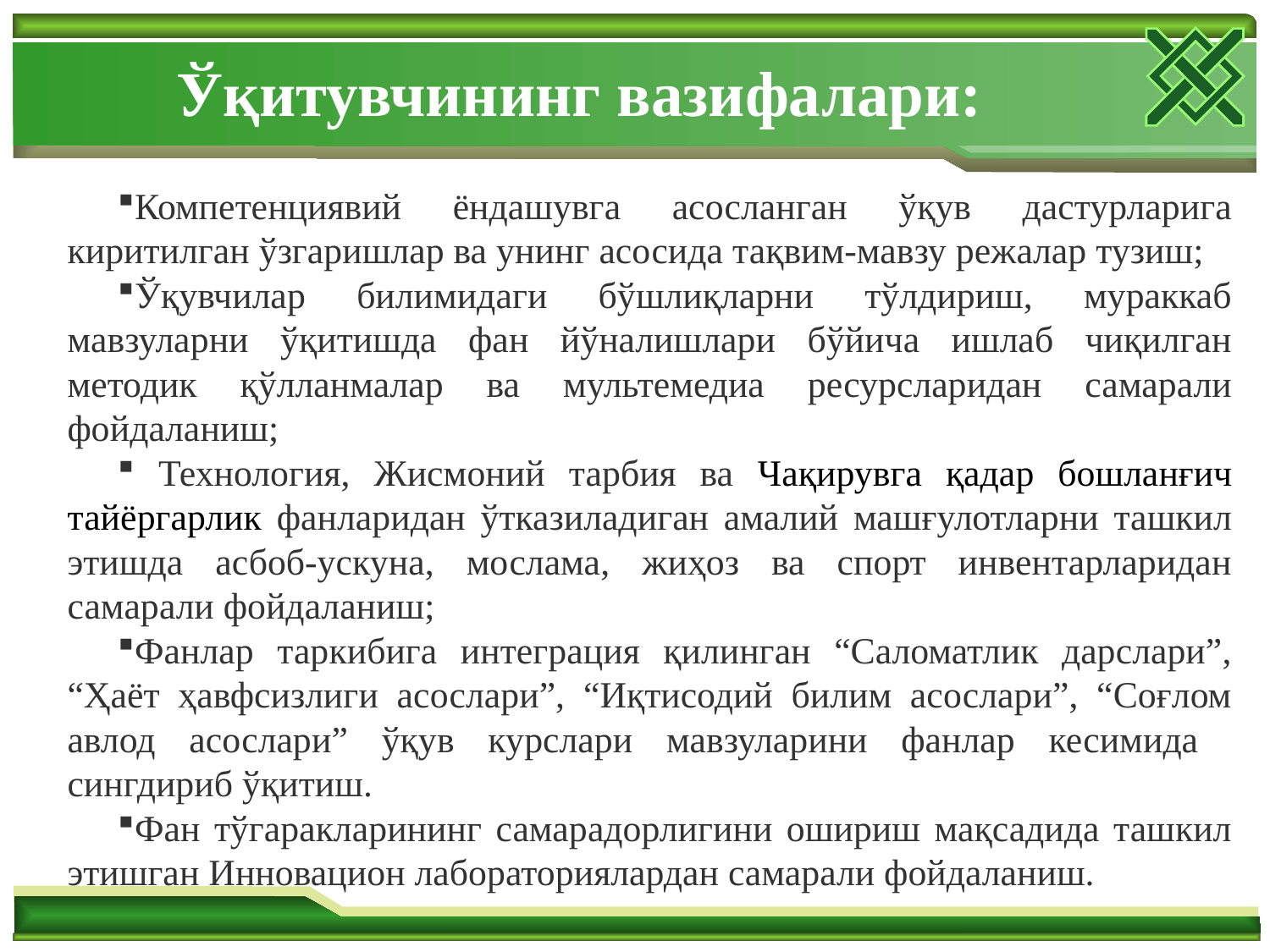

# Ўқитувчининг вазифалари:
Компетенциявий ёндашувга асосланган ўқув дастурларига киритилган ўзгаришлар ва унинг асосида тақвим-мавзу режалар тузиш;
Ўқувчилар билимидаги бўшлиқларни тўлдириш, мураккаб мавзуларни ўқитишда фан йўналишлари бўйича ишлаб чиқилган методик қўлланмалар ва мультемедиа ресурсларидан самарали фойдаланиш;
 Технология, Жисмоний тарбия ва Чақирувга қадар бошланғич тайёргарлик фанларидан ўтказиладиган амалий машғулотларни ташкил этишда асбоб-ускуна, мослама, жиҳоз ва спорт инвентарларидан самарали фойдаланиш;
Фанлар таркибига интеграция қилинган “Саломатлик дарслари”, “Ҳаёт ҳавфсизлиги асослари”, “Иқтисодий билим асослари”, “Соғлом авлод асослари” ўқув курслари мавзуларини фанлар кесимида  сингдириб ўқитиш.
Фан тўгаракларининг самарадорлигини ошириш мақсадида ташкил этишган Инновацион лабораториялардан самарали фойдаланиш.